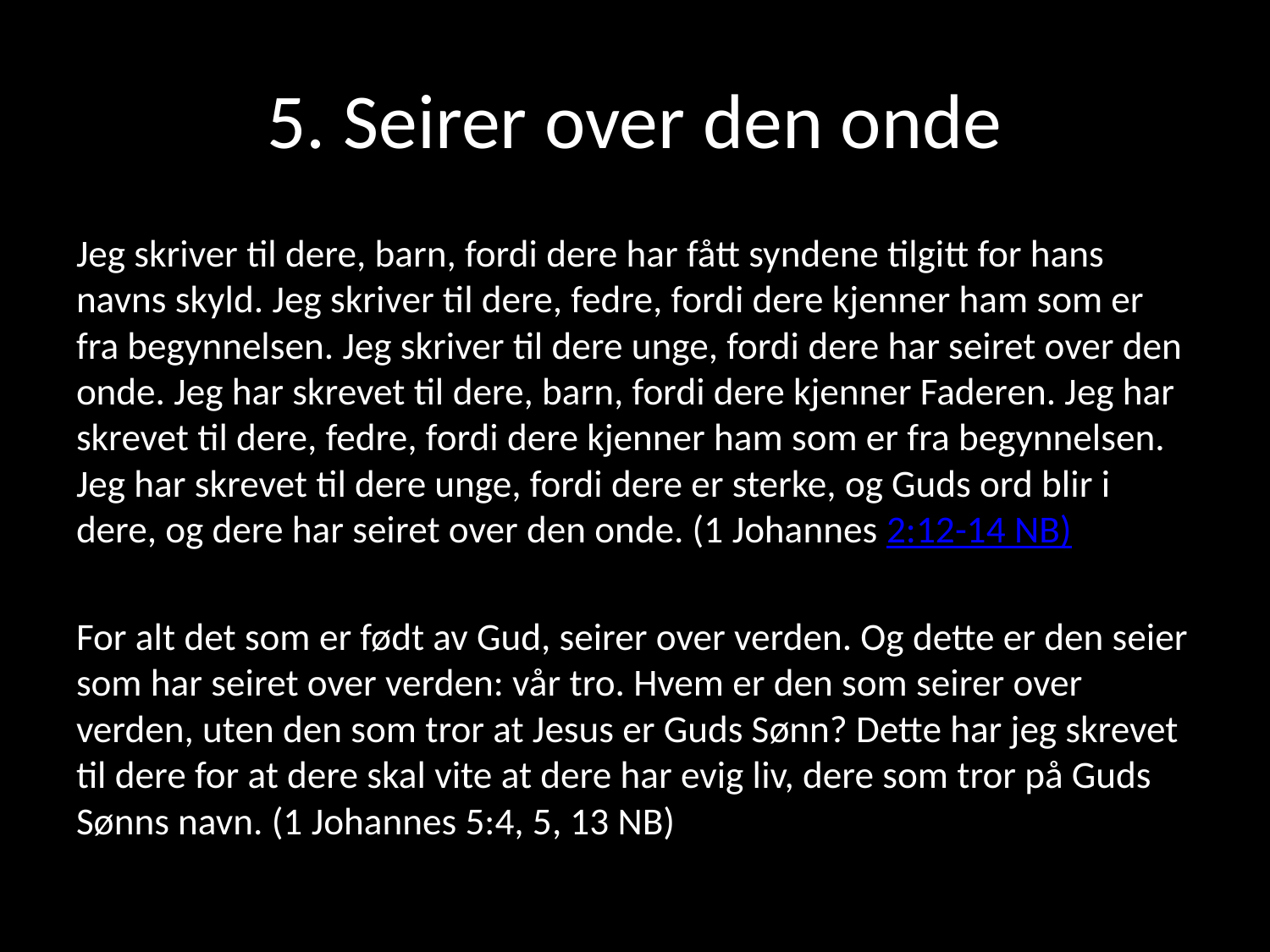

# 5. Seirer over den onde
Jeg skriver til dere, barn, fordi dere har fått syndene tilgitt for hans navns skyld. Jeg skriver til dere, fedre, fordi dere kjenner ham som er fra begynnelsen. Jeg skriver til dere unge, fordi dere har seiret over den onde. Jeg har skrevet til dere, barn, fordi dere kjenner Faderen. Jeg har skrevet til dere, fedre, fordi dere kjenner ham som er fra begynnelsen. Jeg har skrevet til dere unge, fordi dere er sterke, og Guds ord blir i dere, og dere har seiret over den onde. (1 Johannes 2:12-14 NB)

For alt det som er født av Gud, seirer over verden. Og dette er den seier som har seiret over verden: vår tro. Hvem er den som seirer over verden, uten den som tror at Jesus er Guds Sønn? Dette har jeg skrevet til dere for at dere skal vite at dere har evig liv, dere som tror på Guds Sønns navn. (1 Johannes 5:4, 5, 13 NB)